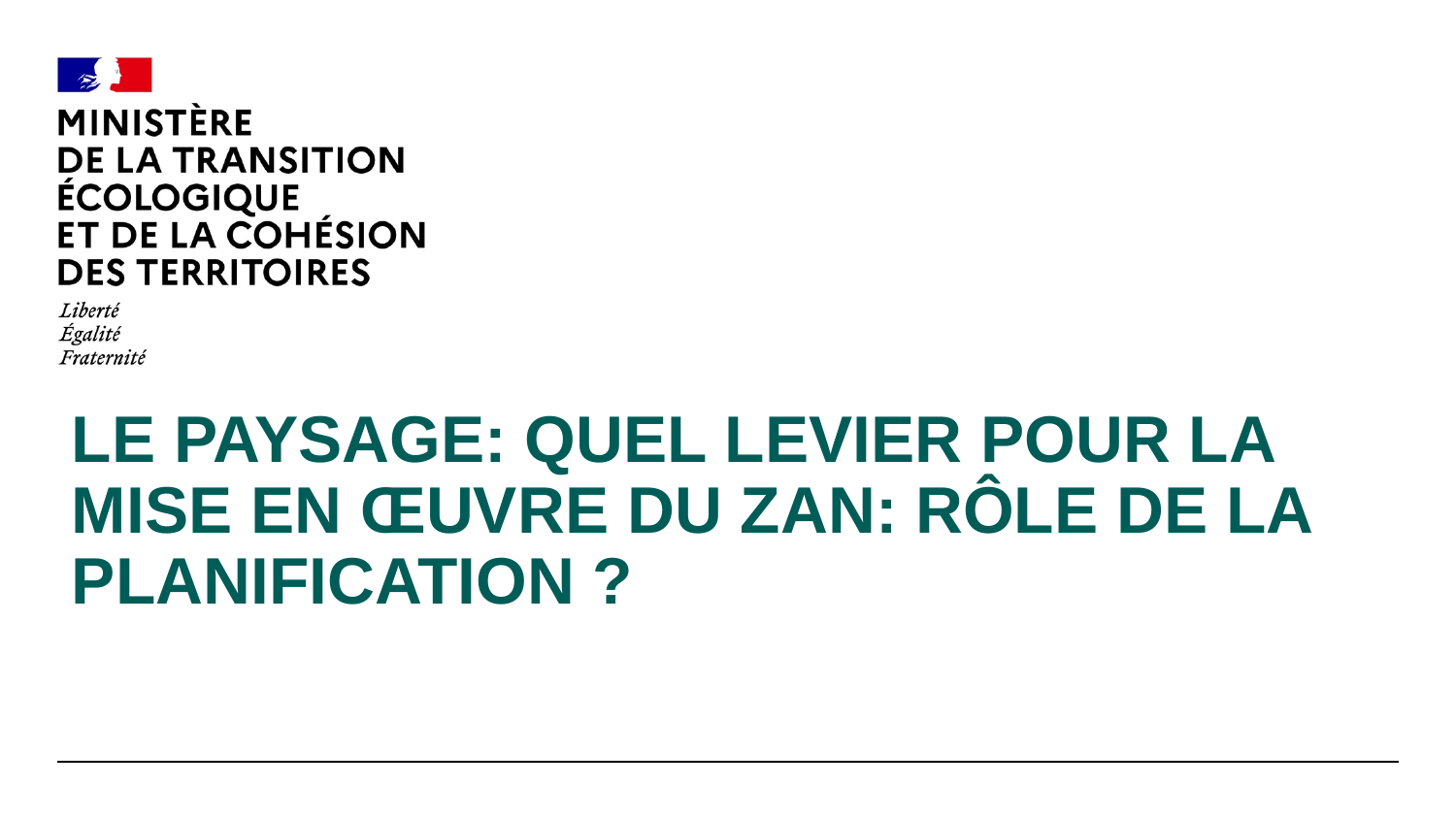

#

21
LE Paysage: QUEL LEVIER POUR LA MISE EN ŒUVRE DU ZAN: rôle de la planification ?